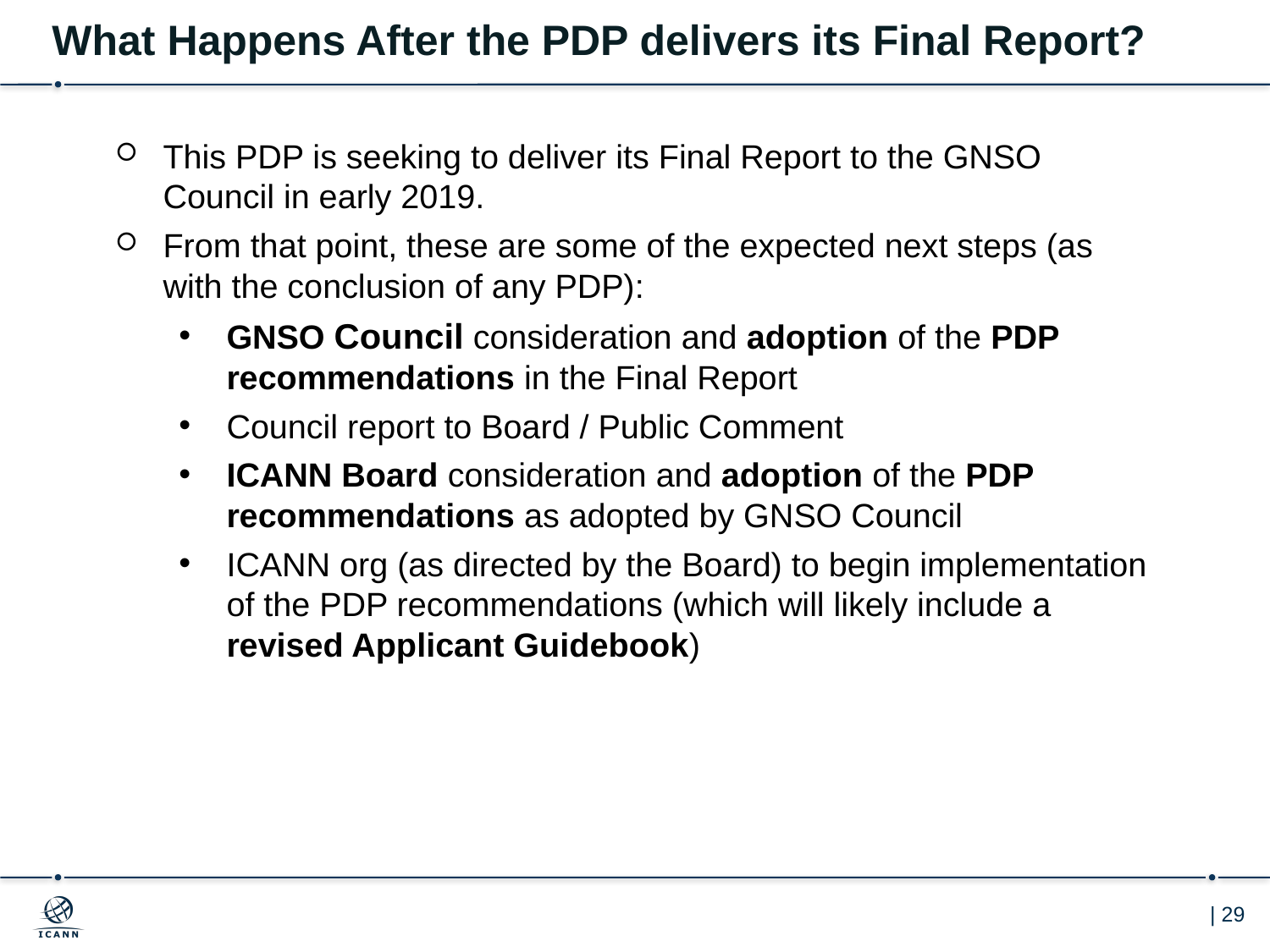

What Happens After the PDP delivers its Final Report?
This PDP is seeking to deliver its Final Report to the GNSO Council in early 2019.
From that point, these are some of the expected next steps (as with the conclusion of any PDP):
GNSO Council consideration and adoption of the PDP   recommendations in the Final Report
Council report to Board / Public Comment
ICANN Board consideration and adoption of the PDP   recommendations as adopted by GNSO Council
ICANN org (as directed by the Board) to begin implementation of the PDP recommendations (which will likely include a revised Applicant Guidebook)